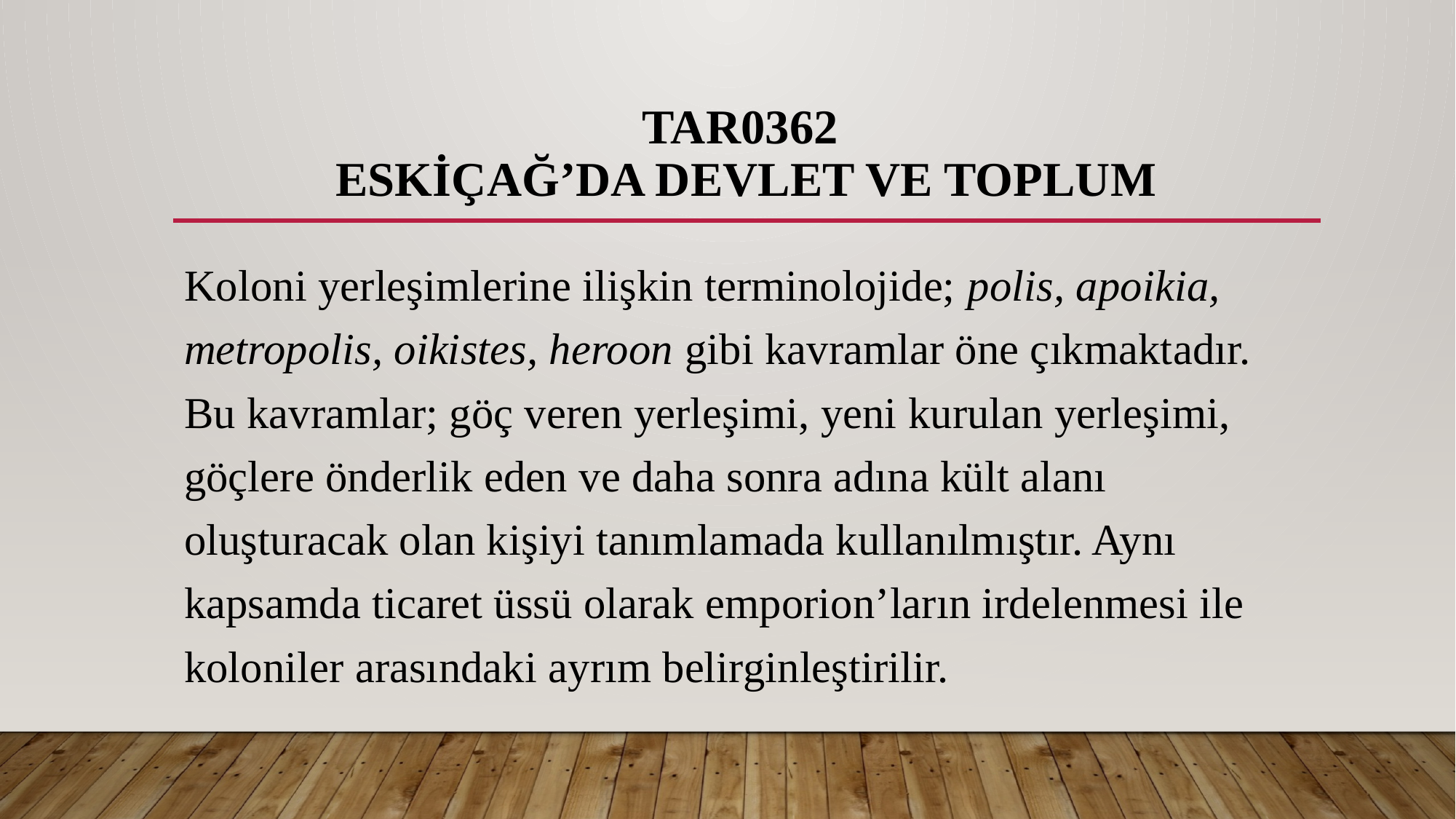

# TAR0362 ESKİÇAĞ’DA DEVLET VE TOPLUM
Koloni yerleşimlerine ilişkin terminolojide; polis, apoikia, metropolis, oikistes, heroon gibi kavramlar öne çıkmaktadır. Bu kavramlar; göç veren yerleşimi, yeni kurulan yerleşimi, göçlere önderlik eden ve daha sonra adına kült alanı oluşturacak olan kişiyi tanımlamada kullanılmıştır. Aynı kapsamda ticaret üssü olarak emporion’ların irdelenmesi ile koloniler arasındaki ayrım belirginleştirilir.